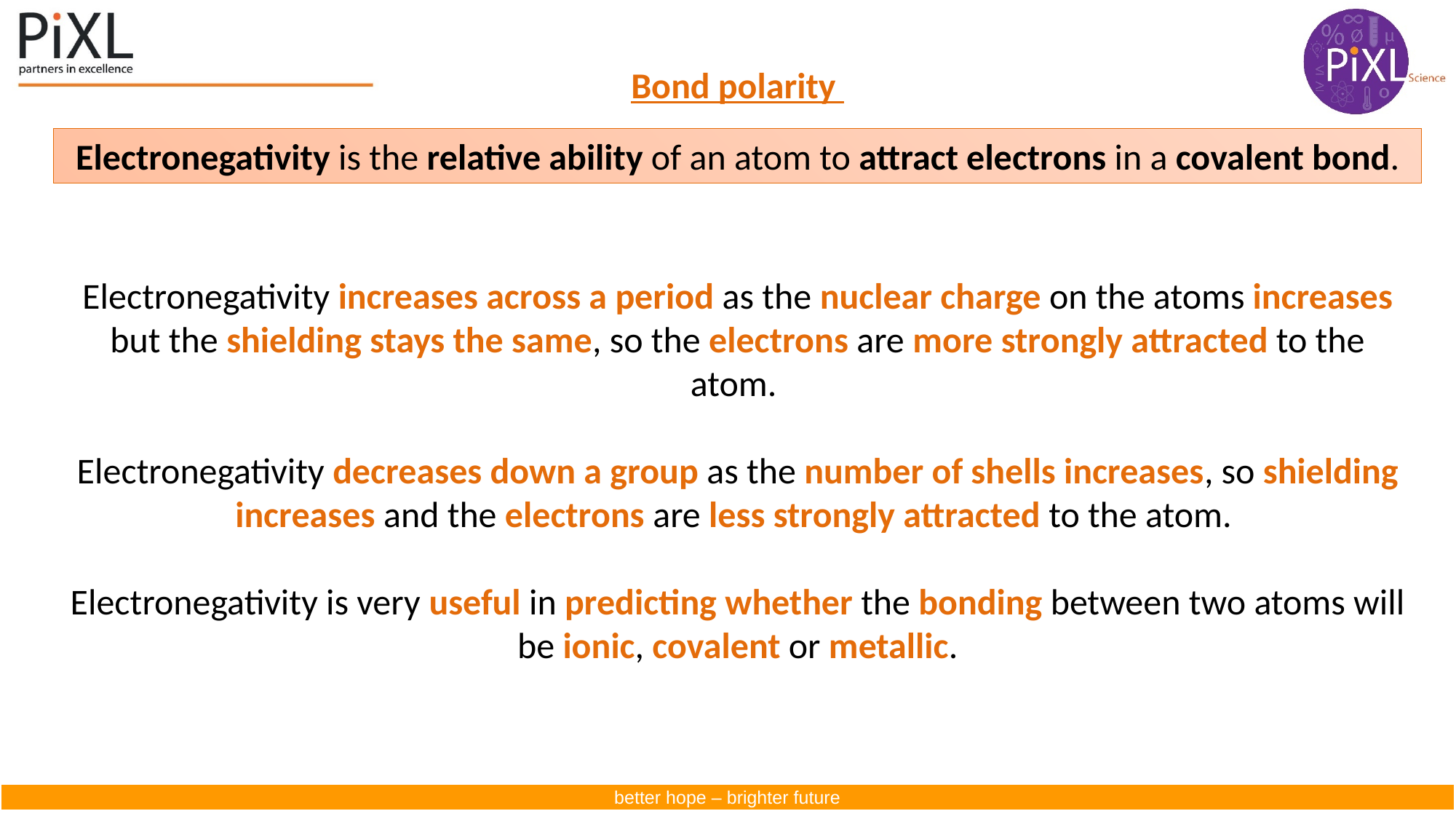

Bond polarity

Electronegativity is the relative ability of an atom to attract electrons in a covalent bond.
Electronegativity increases across a period as the nuclear charge on the atoms increases but the shielding stays the same, so the electrons are more strongly attracted to the atom.

Electronegativity decreases down a group as the number of shells increases, so shielding increases and the electrons are less strongly attracted to the atom.

Electronegativity is very useful in predicting whether the bonding between two atoms will be ionic, covalent or metallic.